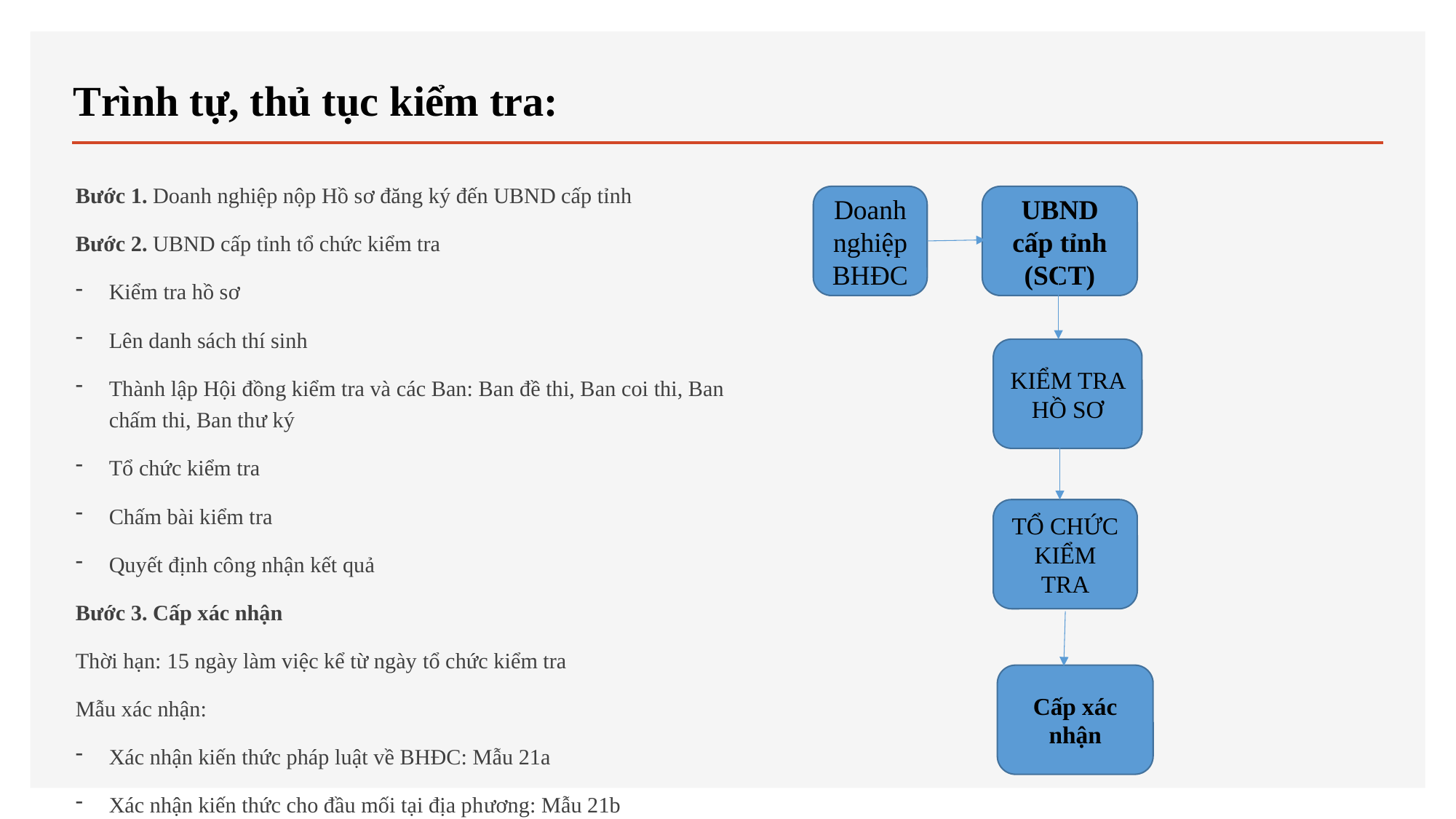

# Trình tự, thủ tục kiểm tra:

Bước 1. Doanh nghiệp nộp Hồ sơ đăng ký đến UBND cấp tỉnh
Bước 2. UBND cấp tỉnh tổ chức kiểm tra
Kiểm tra hồ sơ
Lên danh sách thí sinh
Thành lập Hội đồng kiểm tra và các Ban: Ban đề thi, Ban coi thi, Ban chấm thi, Ban thư ký
Tổ chức kiểm tra
Chấm bài kiểm tra
Quyết định công nhận kết quả
Bước 3. Cấp xác nhận
Thời hạn: 15 ngày làm việc kể từ ngày tổ chức kiểm tra
Mẫu xác nhận:
Xác nhận kiến thức pháp luật về BHĐC: Mẫu 21a
Xác nhận kiến thức cho đầu mối tại địa phương: Mẫu 21b

Doanh nghiệp BHĐC
UBND cấp tỉnh (SCT)
KIỂM TRA HỒ SƠ
TỔ CHỨC KIỂM TRA
Cấp xác nhận